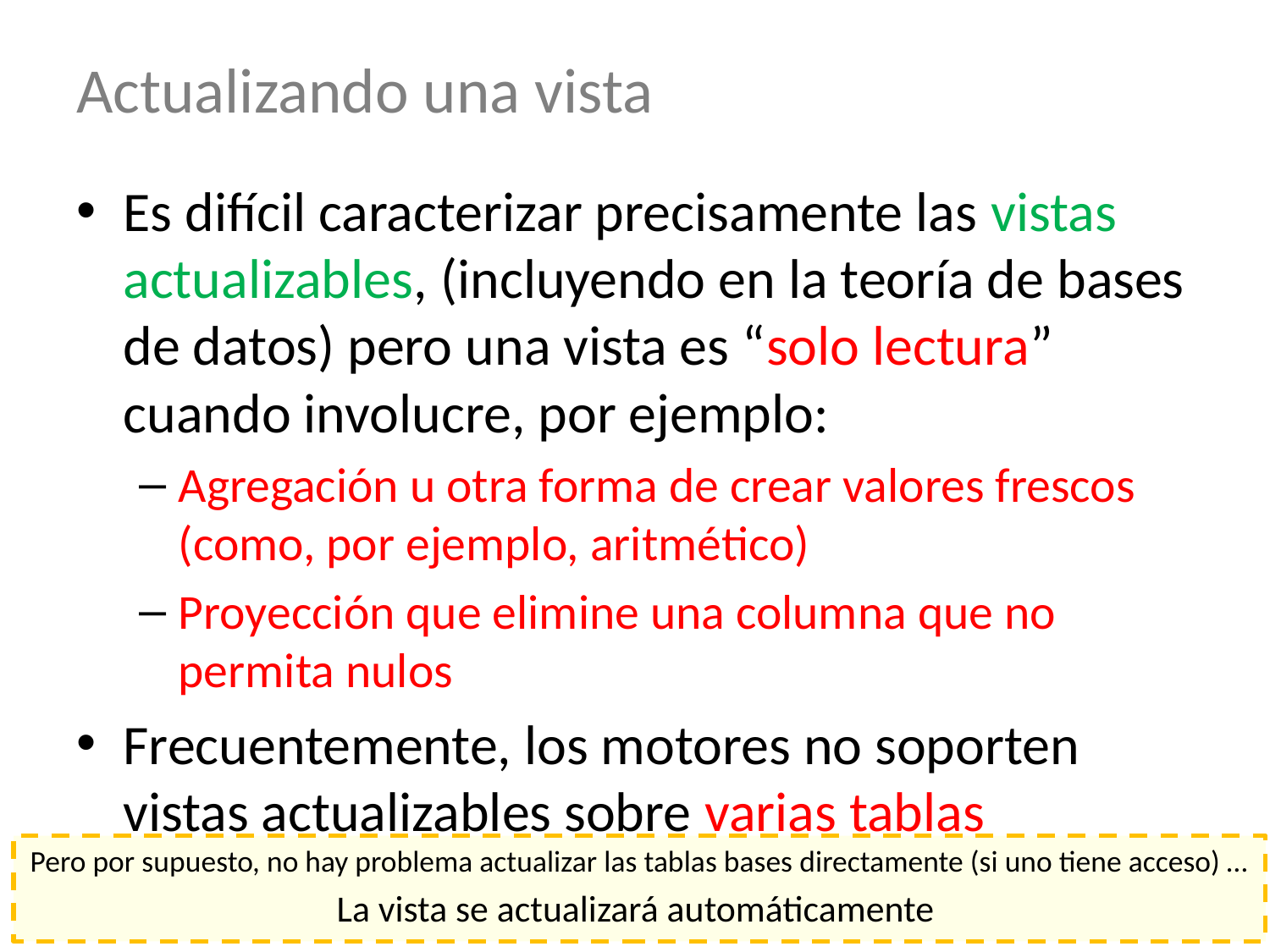

# Actualizando una vista
Es difícil caracterizar precisamente las vistas actualizables, (incluyendo en la teoría de bases de datos) pero una vista es “solo lectura” cuando involucre, por ejemplo:
Agregación u otra forma de crear valores frescos (como, por ejemplo, aritmético)
Proyección que elimine una columna que no permita nulos
Frecuentemente, los motores no soporten vistas actualizables sobre varias tablas

Pero por supuesto, no hay problema actualizar las tablas bases directamente (si uno tiene acceso) …
La vista se actualizará automáticamente